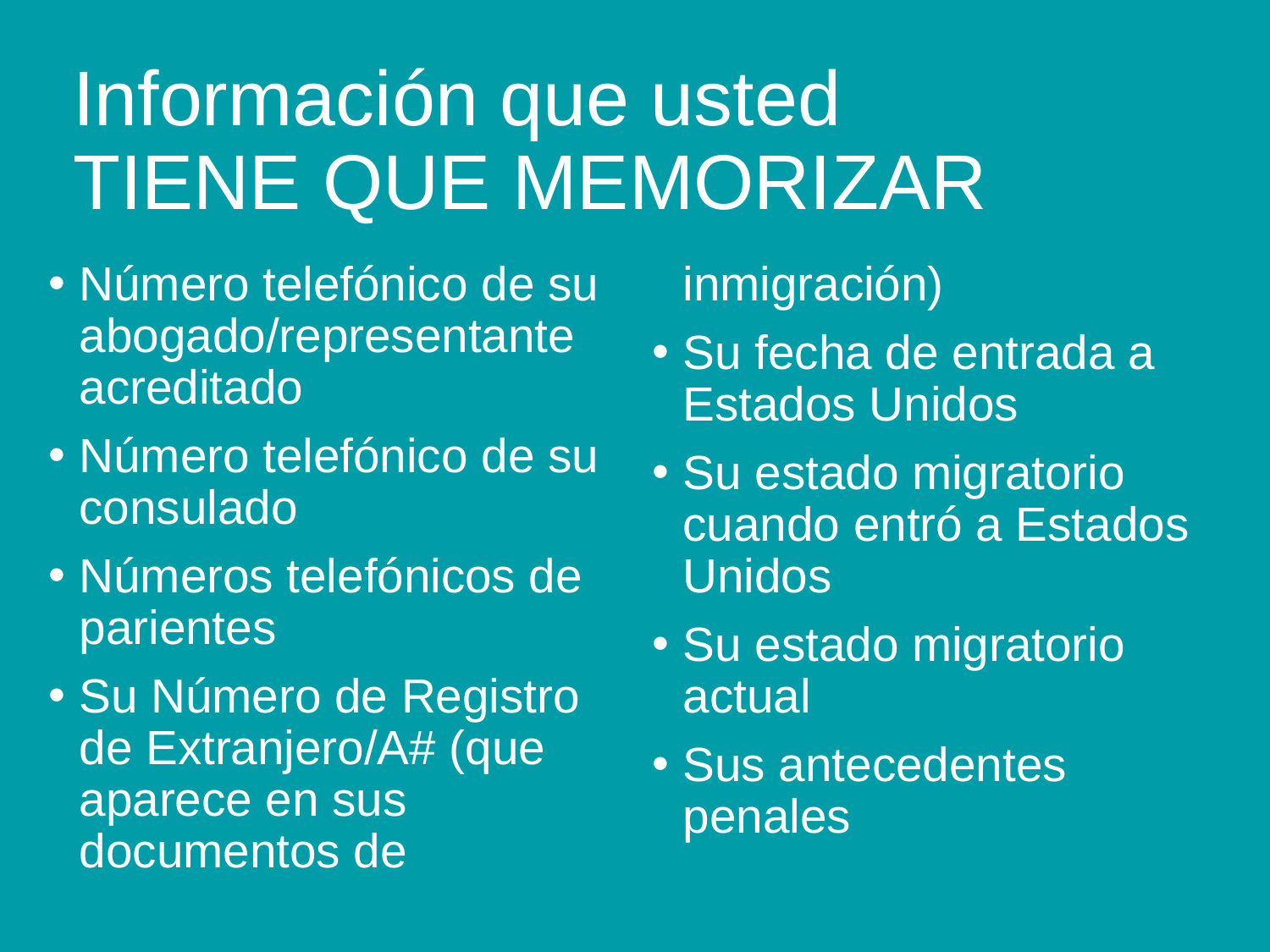

# Información que usted TIENE QUE MEMORIZAR
Número telefónico de su abogado/representante acreditado
Número telefónico de su consulado
Números telefónicos de parientes
Su Número de Registro de Extranjero/A# (que aparece en sus documentos de inmigración)
Su fecha de entrada a Estados Unidos
Su estado migratorio cuando entró a Estados Unidos
Su estado migratorio actual
Sus antecedentes penales